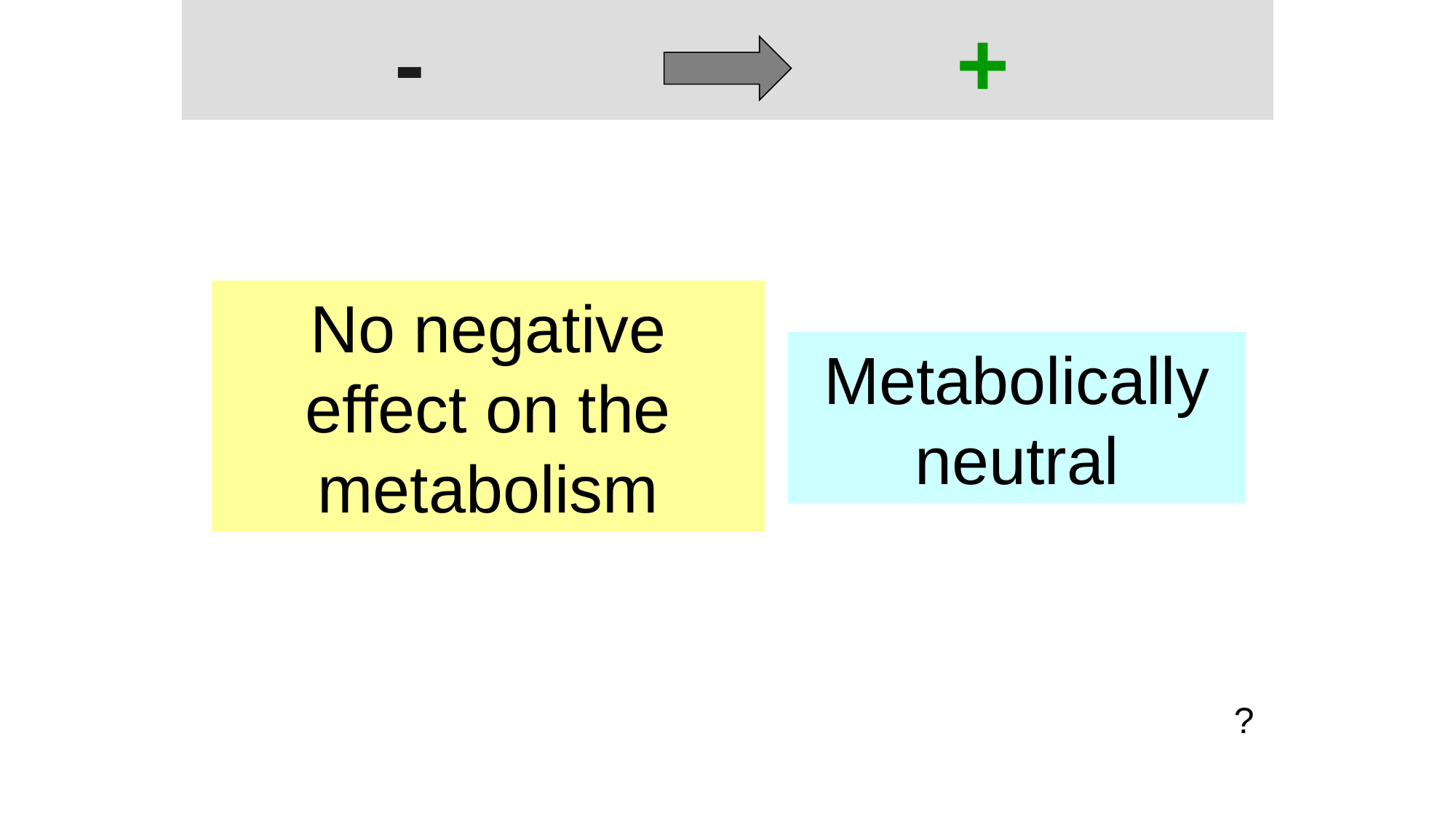

-                     +

No negative effect on the metabolism
Metabolically neutral
?